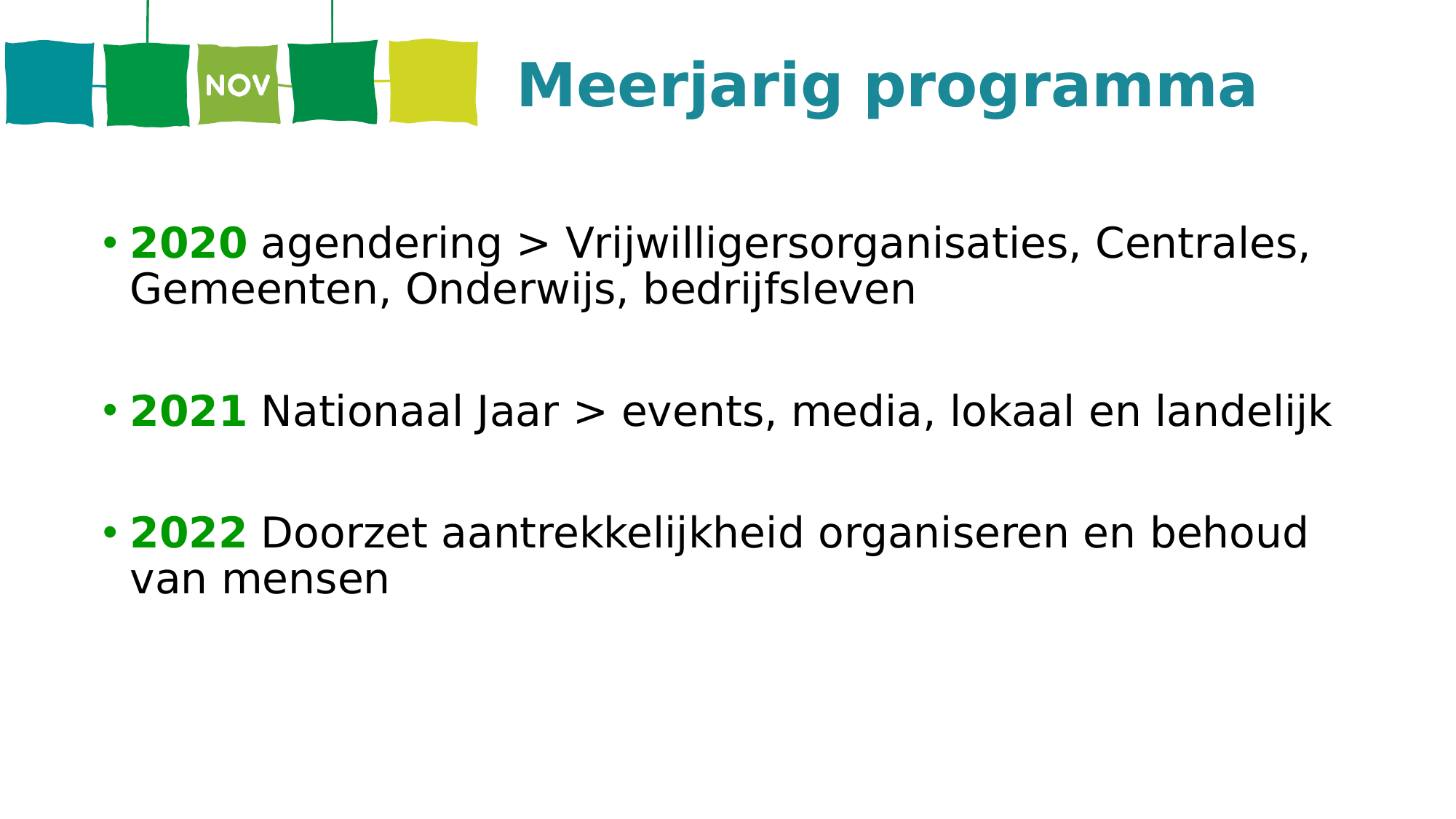

# Meerjarig programma
2020 agendering > Vrijwilligersorganisaties, Centrales, Gemeenten, Onderwijs, bedrijfsleven

2021 Nationaal Jaar > events, media, lokaal en landelijk

2022 Doorzet aantrekkelijkheid organiseren en behoud van mensen